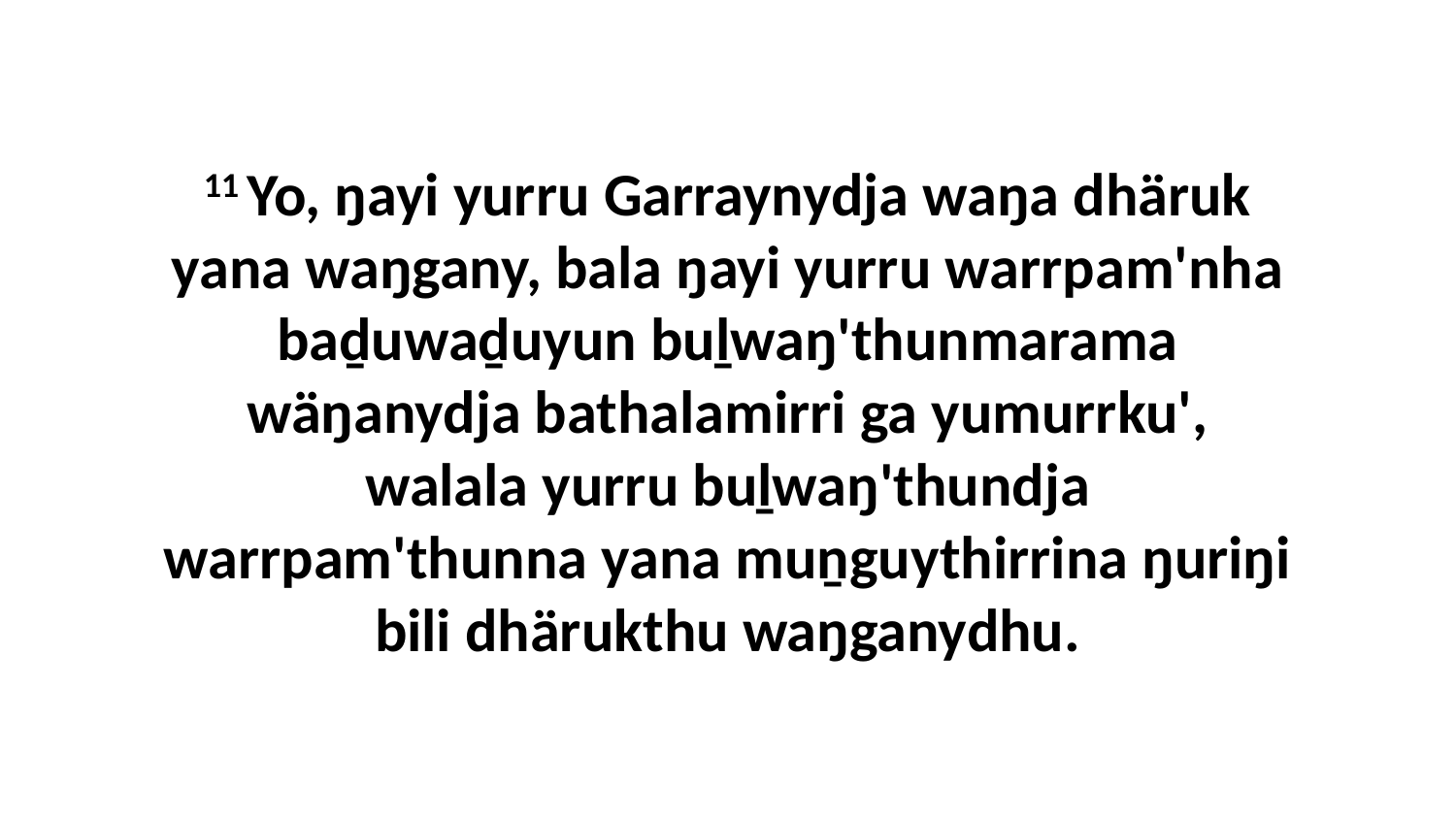

11 Yo, ŋayi yurru Garraynydja waŋa dhäruk yana waŋgany, bala ŋayi yurru warrpam'nha baḏuwaḏuyun buḻwaŋ'thunmarama wäŋanydja bathalamirri ga yumurrku', walala yurru buḻwaŋ'thundja warrpam'thunna yana muṉguythirrina ŋuriŋi bili dhärukthu waŋganydhu.